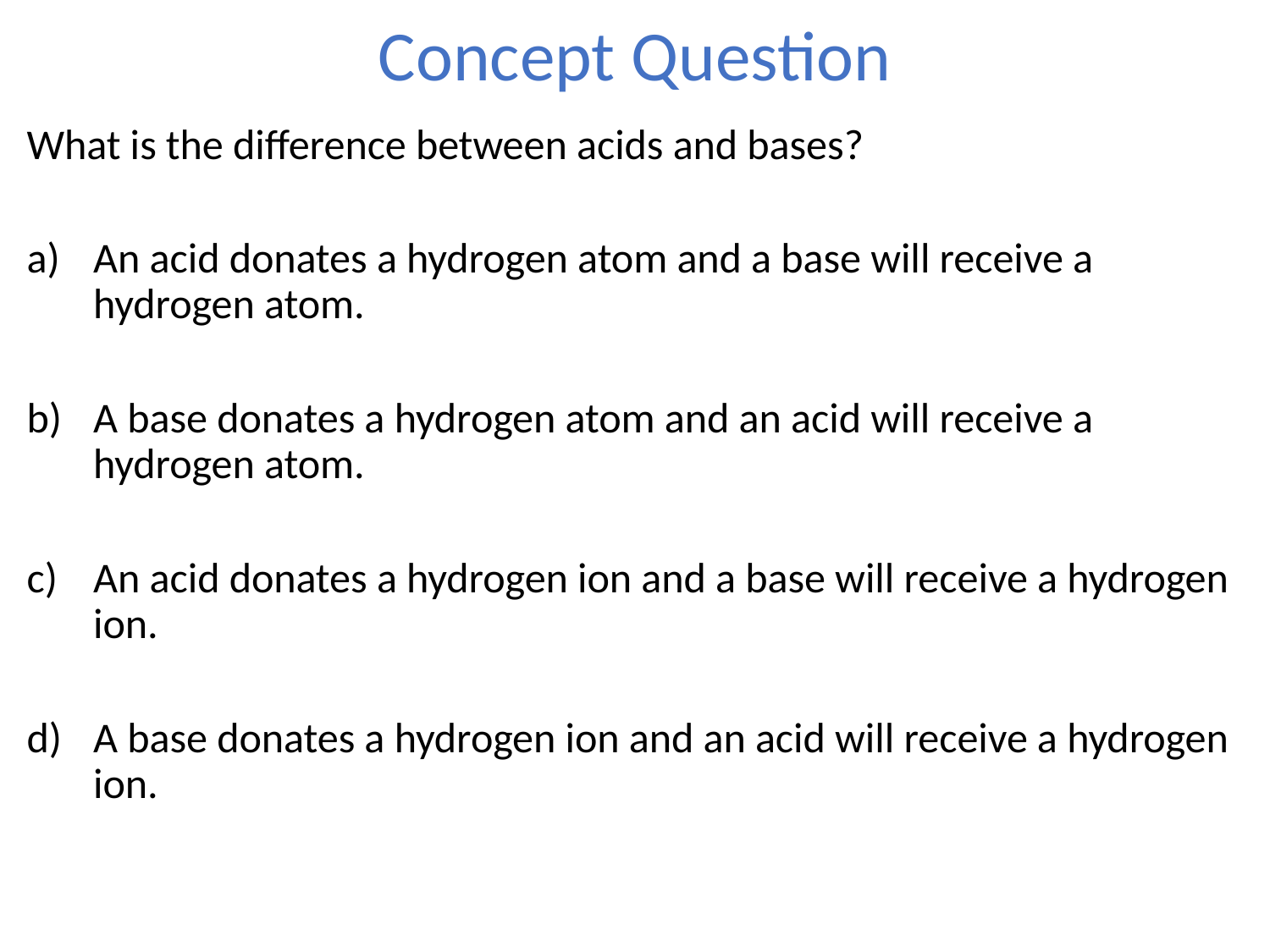

# Concept Question
What is the difference between acids and bases?

An acid donates a hydrogen atom and a base will receive a hydrogen atom.

A base donates a hydrogen atom and an acid will receive a hydrogen atom.

An acid donates a hydrogen ion and a base will receive a hydrogen ion.

A base donates a hydrogen ion and an acid will receive a hydrogen ion.